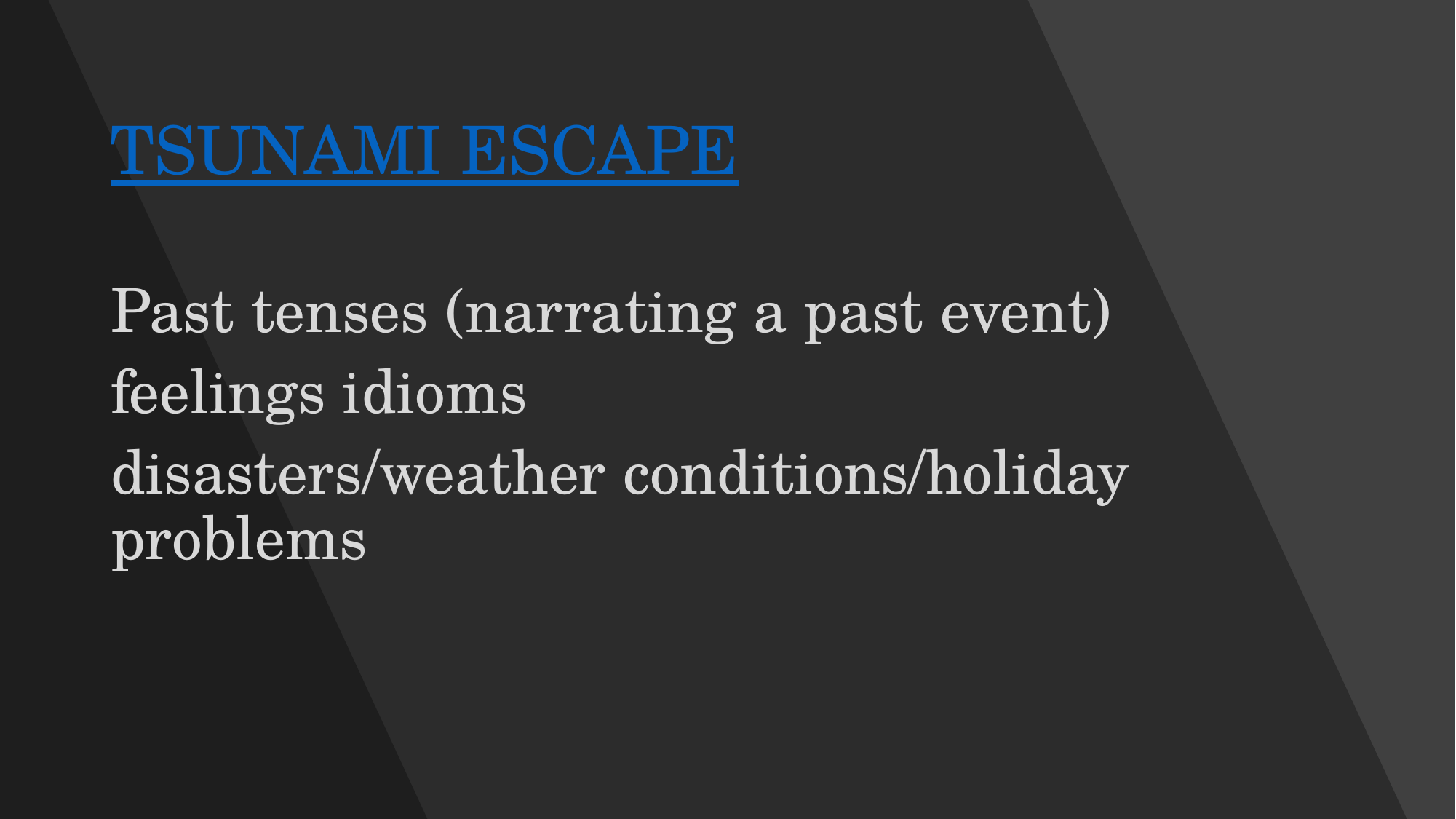

# TSUNAMI ESCAPE
Past tenses (narrating a past event)
feelings idioms
disasters/weather conditions/holiday problems